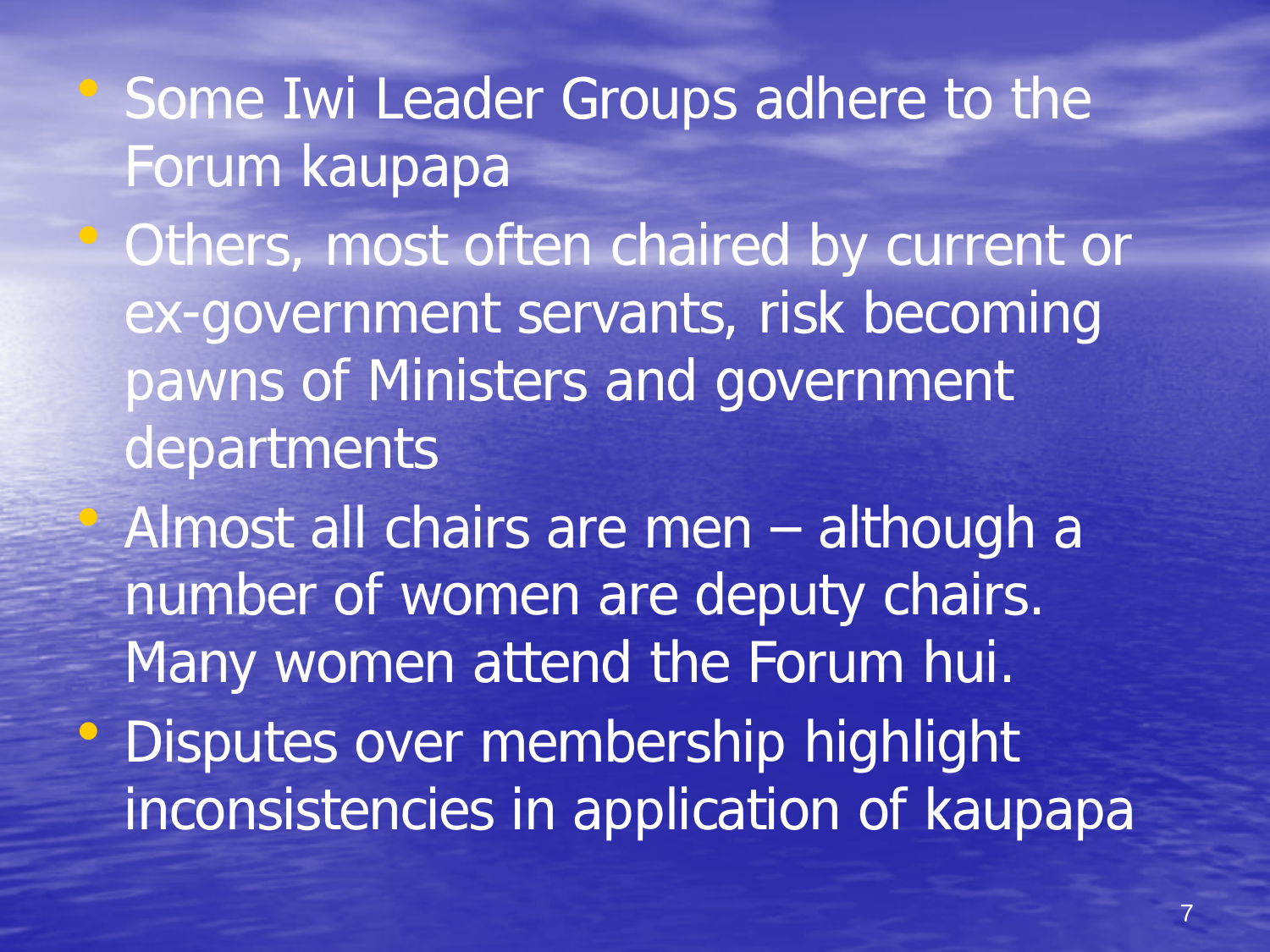

Some Iwi Leader Groups adhere to the Forum kaupapa
Others, most often chaired by current or ex-government servants, risk becoming pawns of Ministers and government departments
Almost all chairs are men – although a number of women are deputy chairs. Many women attend the Forum hui.
Disputes over membership highlight inconsistencies in application of kaupapa

7